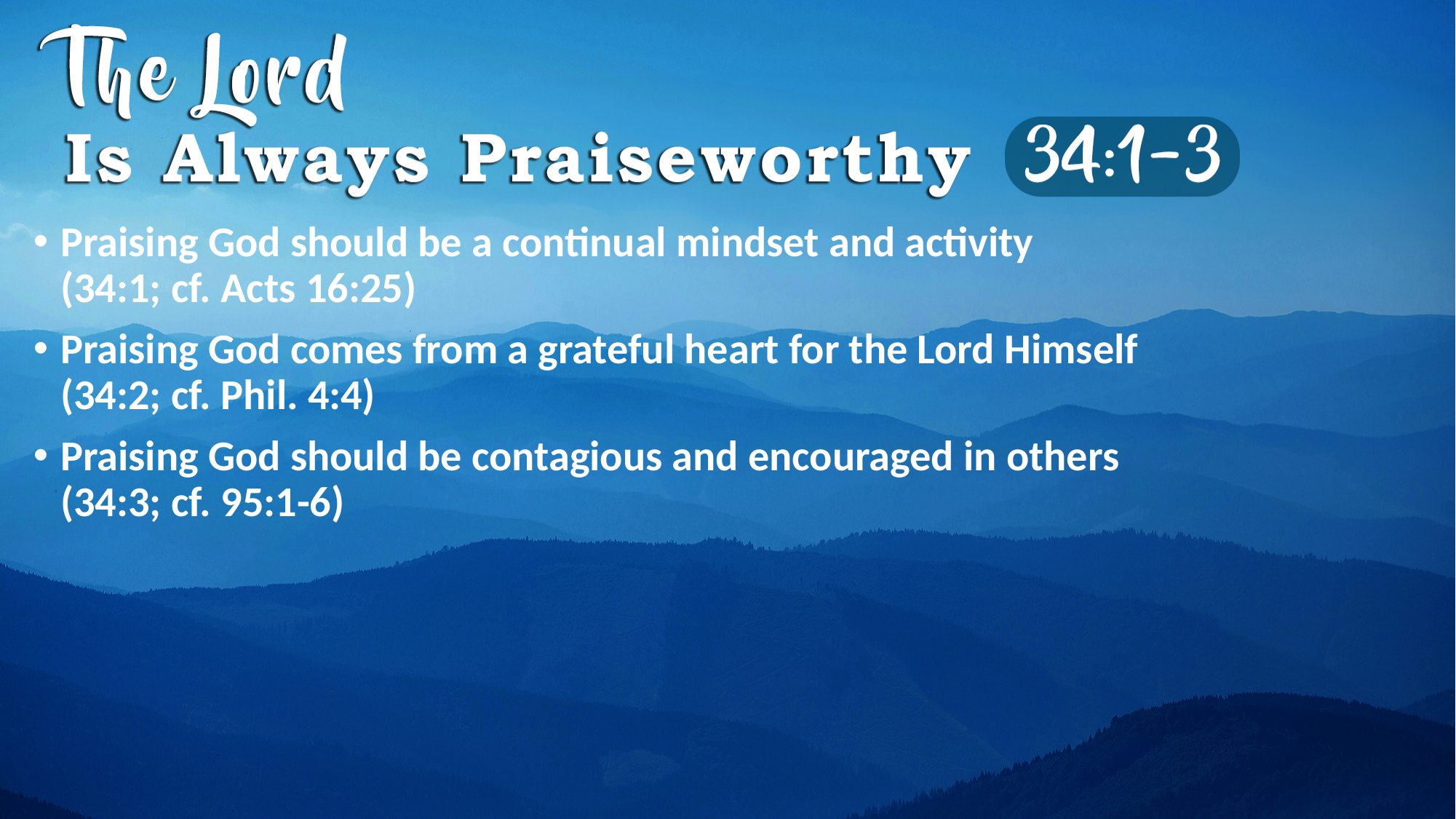

Praising God should be a continual mindset and activity
(34:1; cf. Acts 16:25)
Praising God comes from a grateful heart for the Lord Himself
(34:2; cf. Phil. 4:4)
Praising God should be contagious and encouraged in others
(34:3; cf. 95:1-6)